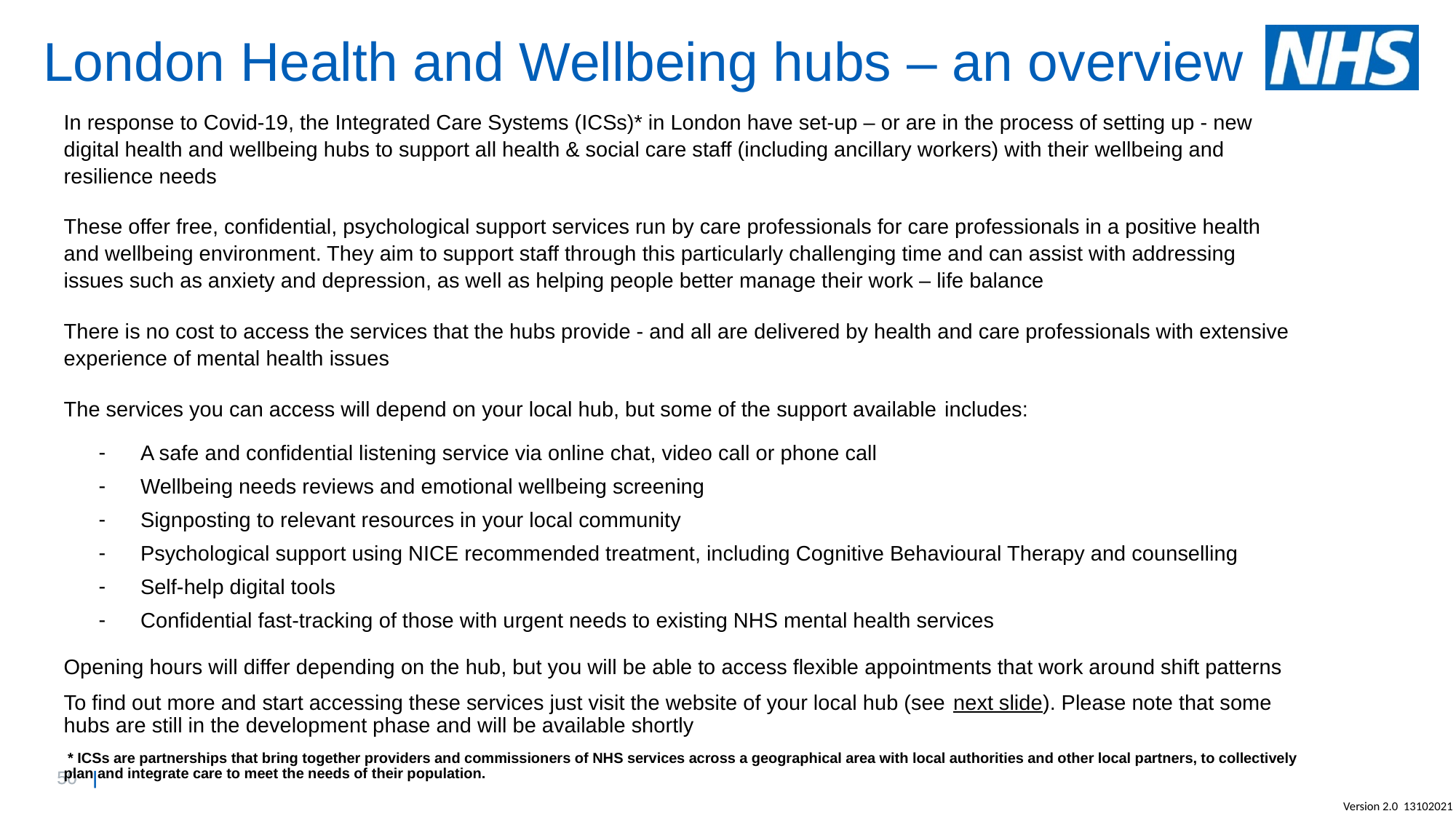

# London Health and Wellbeing hubs – an overview
In response to Covid-19, the Integrated Care Systems (ICSs)* in London have set-up – or are in the process of setting up - new digital health and wellbeing hubs to support all health & social care staff (including ancillary workers) with their wellbeing and resilience needs
These offer free, confidential, psychological support services run by care professionals for care professionals in a positive health and wellbeing environment. They aim to support staff through this particularly challenging time and can assist with addressing issues such as anxiety and depression, as well as helping people better manage their work – life balance
There is no cost to access the services that the hubs provide - and all are delivered by health and care professionals with extensive experience of mental health issues
The services you can access will depend on your local hub, but some of the support available includes:
A safe and confidential listening service via online chat, video call or phone call
Wellbeing needs reviews and emotional wellbeing screening
Signposting to relevant resources in your local community
Psychological support using NICE recommended treatment, including Cognitive Behavioural Therapy and counselling
Self-help digital tools
Confidential fast-tracking of those with urgent needs to existing NHS mental health services
Opening hours will differ depending on the hub, but you will be able to access flexible appointments that work around shift patterns
To find out more and start accessing these services just visit the website of your local hub (see next slide). Please note that some hubs are still in the development phase and will be available shortly
 * ICSs are partnerships that bring together providers and commissioners of NHS services across a geographical area with local authorities and other local partners, to collectively plan and integrate care to meet the needs of their population.

Version 2.0  13102021